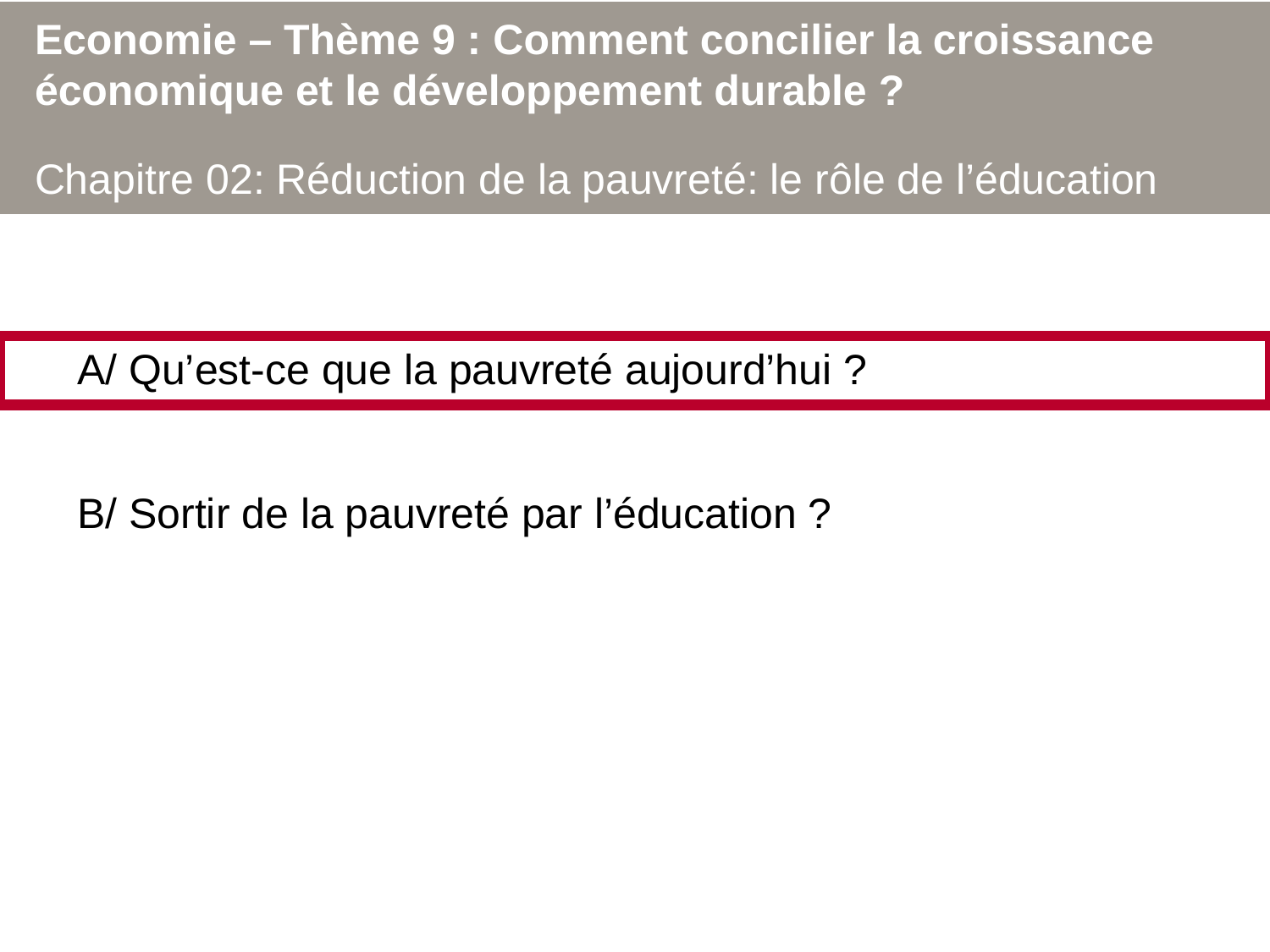

Economie – Thème 9 : Comment concilier la croissance économique et le développement durable ?

Chapitre 02: Réduction de la pauvreté: le rôle de l’éducation

A/ Qu’est-ce que la pauvreté aujourd’hui ?

B/ Sortir de la pauvreté par l’éducation ?